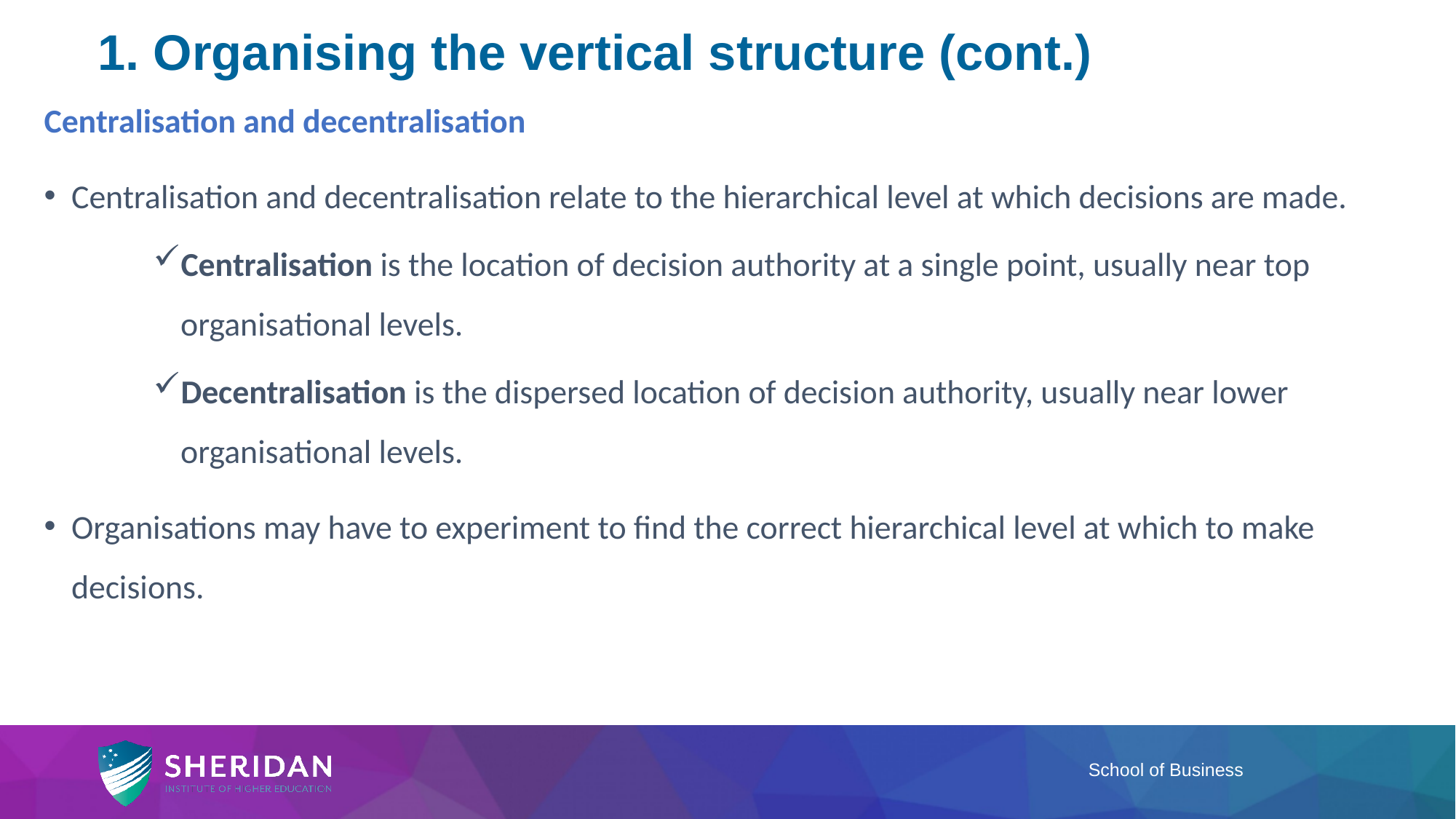

# 1. Organising the vertical structure (cont.)
Centralisation and decentralisation
Centralisation and decentralisation relate to the hierarchical level at which decisions are made.
Centralisation is the location of decision authority at a single point, usually near top organisational levels.
Decentralisation is the dispersed location of decision authority, usually near lower organisational levels.
Organisations may have to experiment to find the correct hierarchical level at which to make decisions.